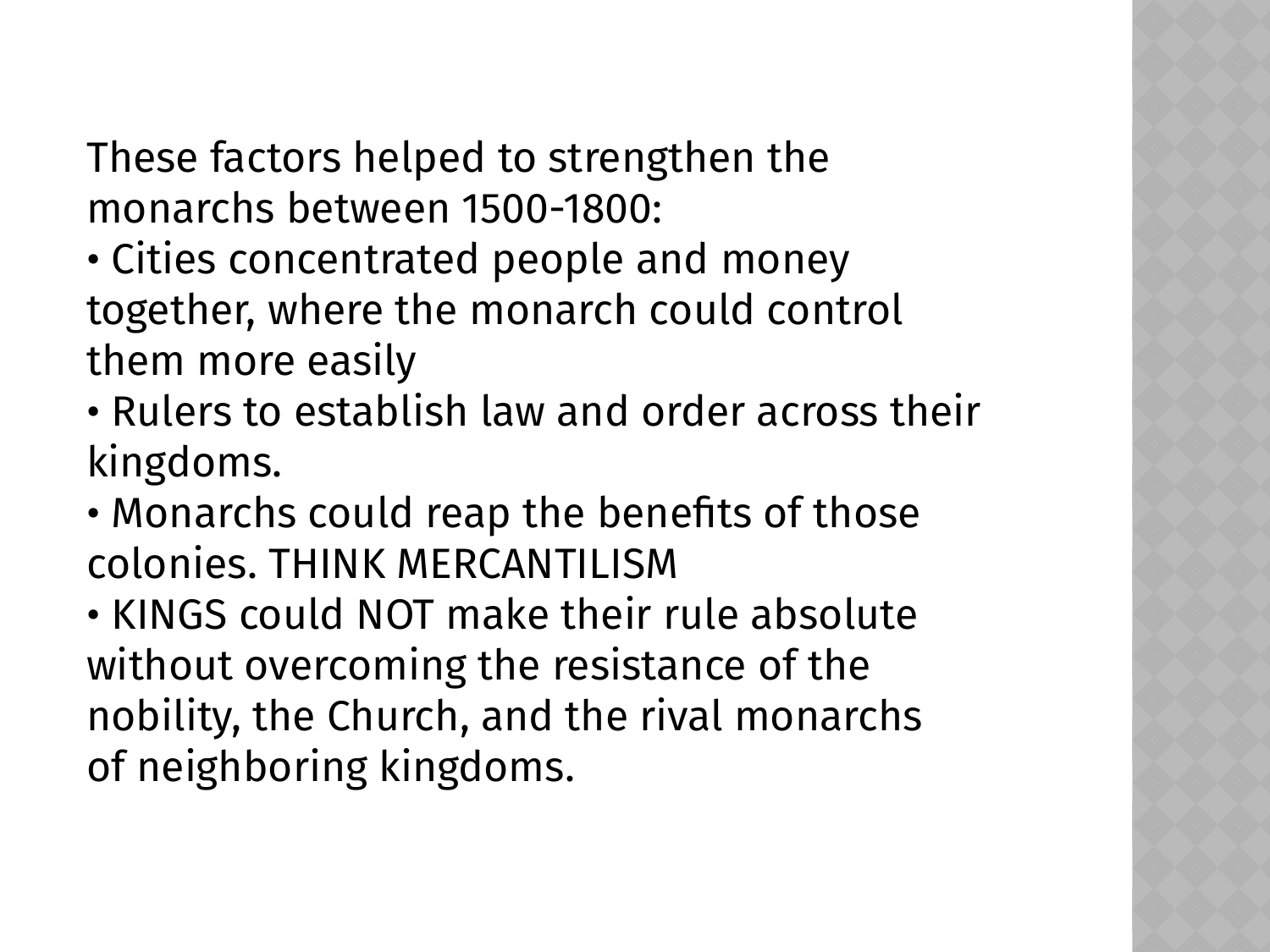

These factors helped to strengthen the
monarchs between 1500-1800:
• Cities concentrated people and money
together, where the monarch could control
them more easily
• Rulers to establish law and order across their
kingdoms.
• Monarchs could reap the benefits of those
colonies. THINK MERCANTILISM
• KINGS could NOT make their rule absolute
without overcoming the resistance of the
nobility, the Church, and the rival monarchs
of neighboring kingdoms.